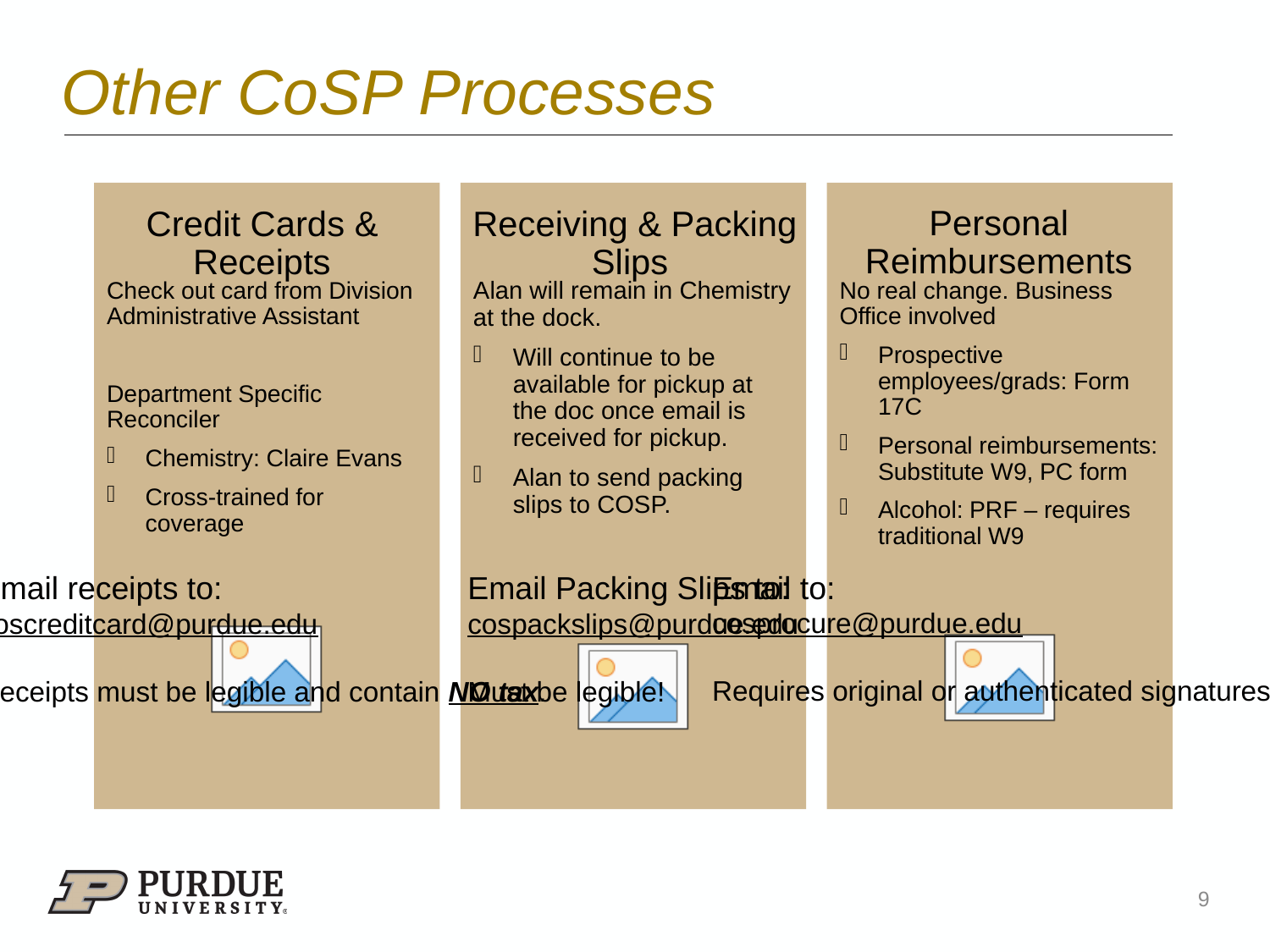

# Other CoSP Processes
Personal Reimbursements
Credit Cards &  Receipts
Receiving & Packing Slips
Check out card from Division Administrative Assistant

Department Specific Reconciler
Chemistry: Claire Evans
Cross-trained for coverage
Alan will remain in Chemistry at the dock.
Will continue to be available for pickup at the doc once email is received for pickup.
Alan to send packing slips to COSP.
No real change. Business Office involved
Prospective employees/grads: Form 17C
Personal reimbursements: Substitute W9, PC form
Alcohol: PRF – requires traditional W9
Email to:
cosprocure@purdue.edu

Requires original or authenticated signatures!
Email Packing Slips to:
cospackslips@purdue.edu

Must be legible!
Email receipts to:
coscreditcard@purdue.edu

Receipts must be legible and contain NO tax.
9